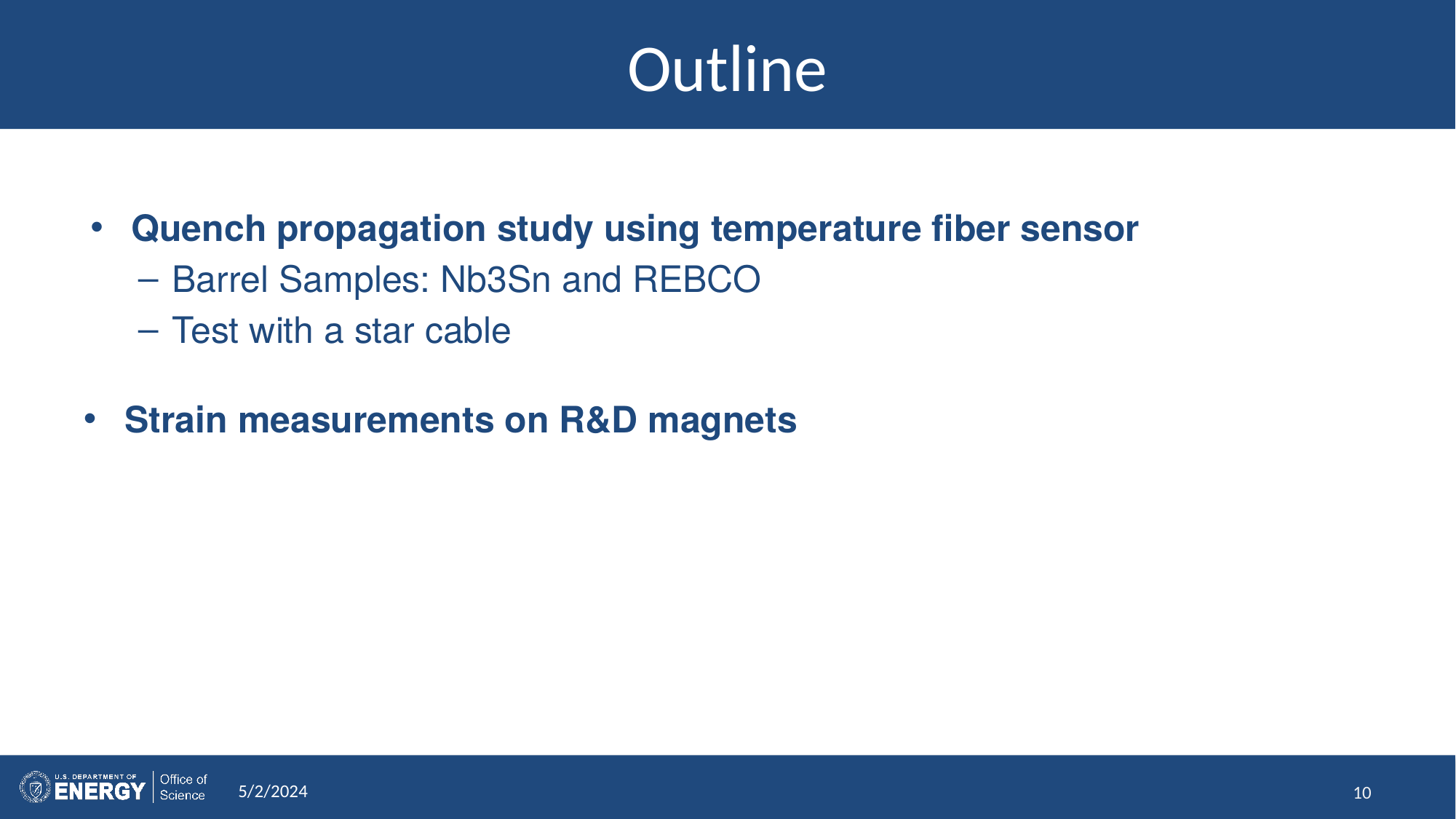

# Outline

Quench propagation study using temperature fiber sensor
Barrel Samples: Nb3Sn and REBCO
Test with a star cable

Strain measurements on R&D magnets

5/2/2024
10